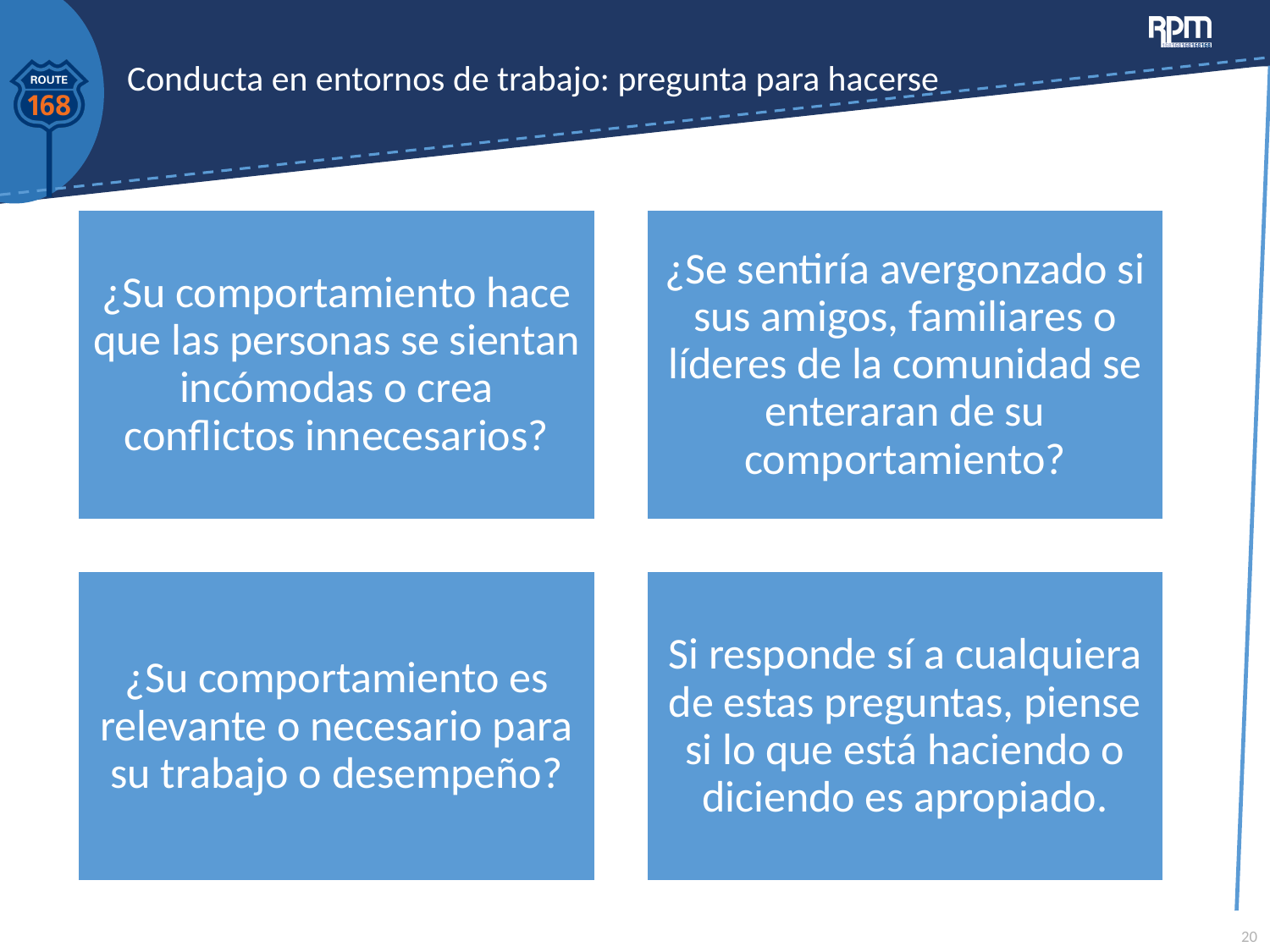

# Conducta en entornos de trabajo: pregunta para hacerse
¿Su comportamiento hace que las personas se sientan incómodas o crea conflictos innecesarios?
¿Se sentiría avergonzado si sus amigos, familiares o líderes de la comunidad se enteraran de su comportamiento?
¿Su comportamiento es relevante o necesario para su trabajo o desempeño?
Si responde sí a cualquiera de estas preguntas, piense si lo que está haciendo o diciendo es apropiado.
20